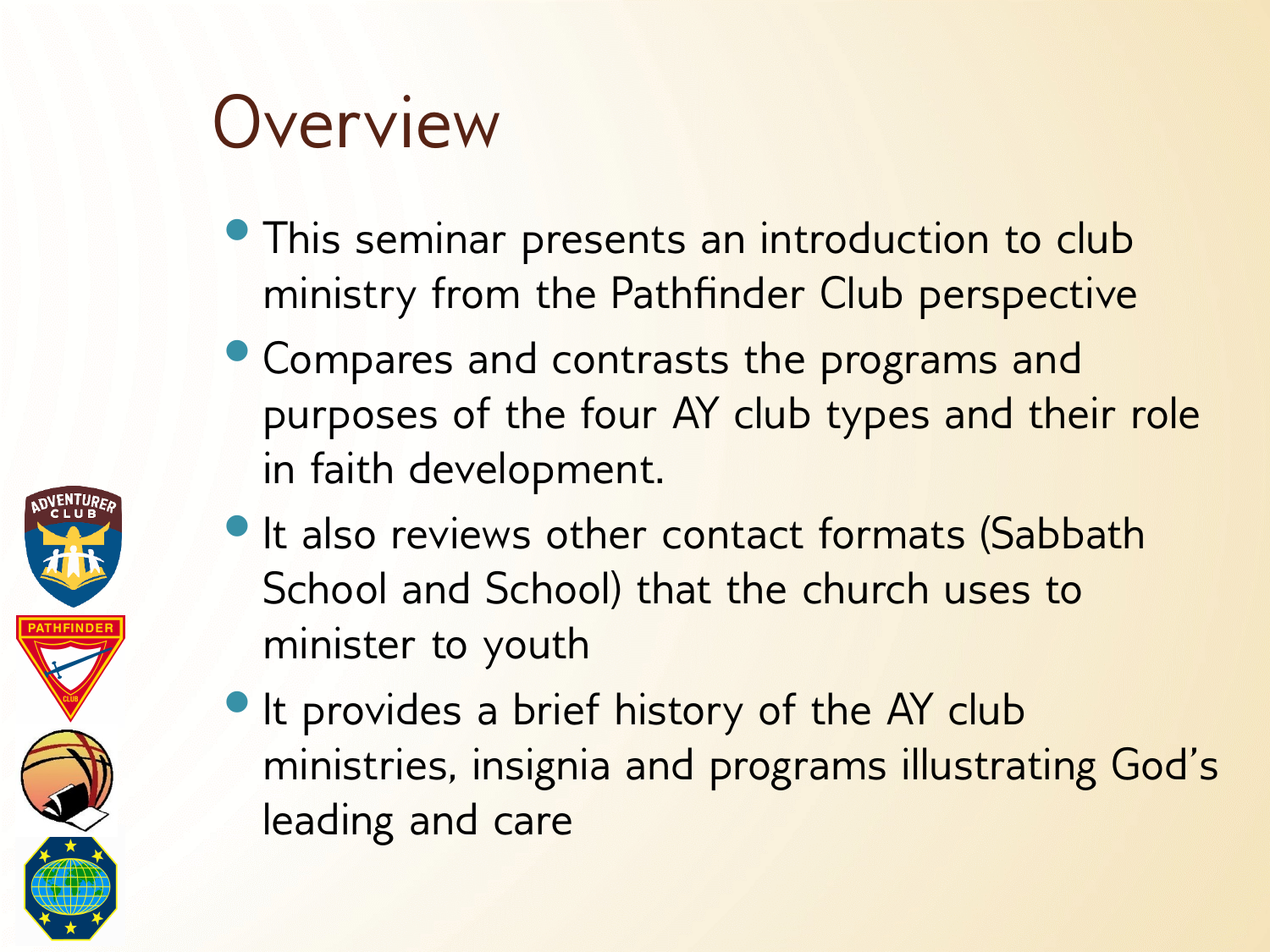

# Overview
This seminar presents an introduction to club ministry from the Pathfinder Club perspective
Compares and contrasts the programs and purposes of the four AY club types and their role in faith development.
It also reviews other contact formats (Sabbath School and School) that the church uses to minister to youth
It provides a brief history of the AY club ministries, insignia and programs illustrating God’s leading and care